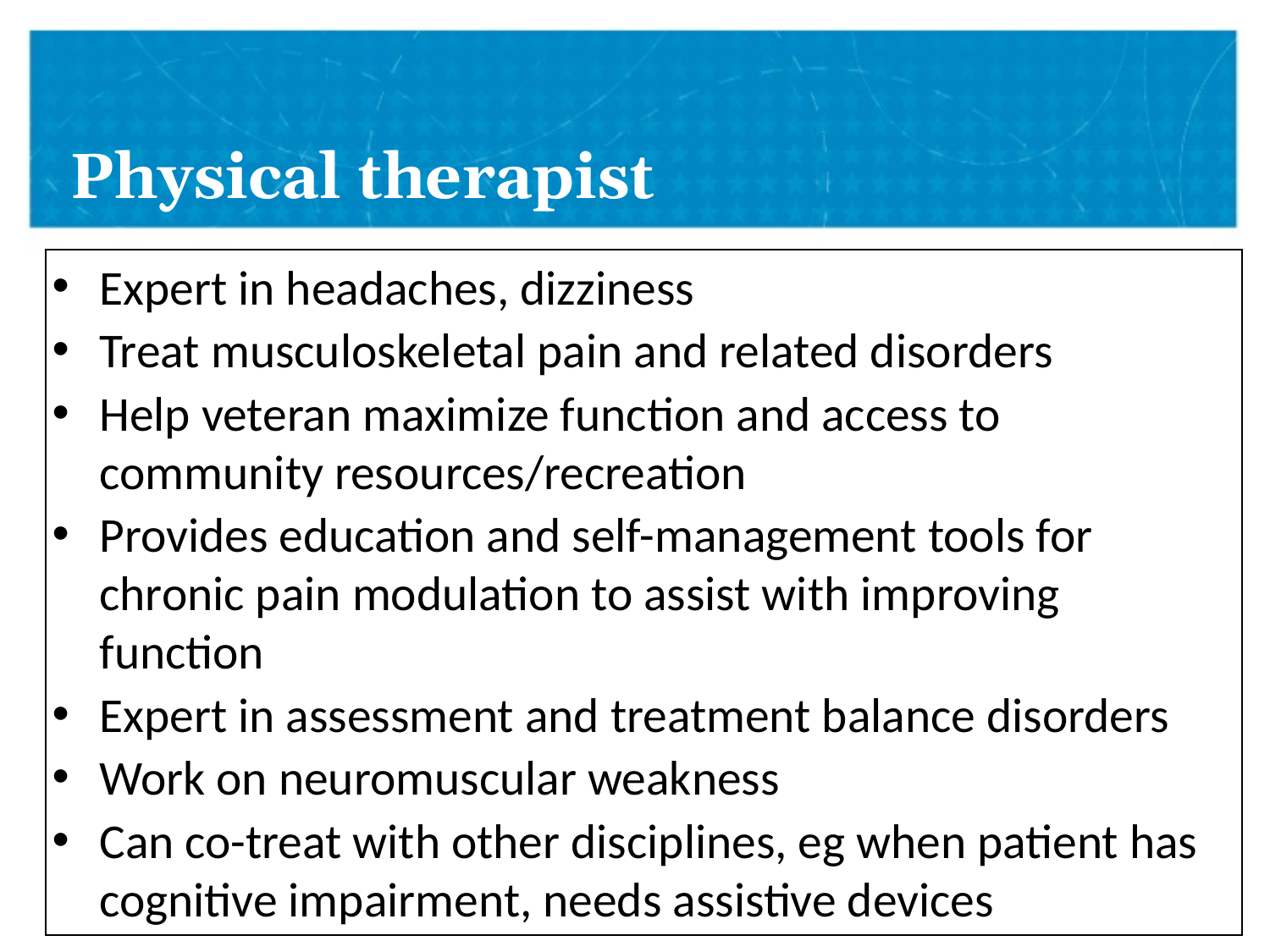

# Physical therapist
Expert in headaches, dizziness
Treat musculoskeletal pain and related disorders
Help veteran maximize function and access to community resources/recreation
Provides education and self-management tools for chronic pain modulation to assist with improving function
Expert in assessment and treatment balance disorders
Work on neuromuscular weakness
Can co-treat with other disciplines, eg when patient has cognitive impairment, needs assistive devices